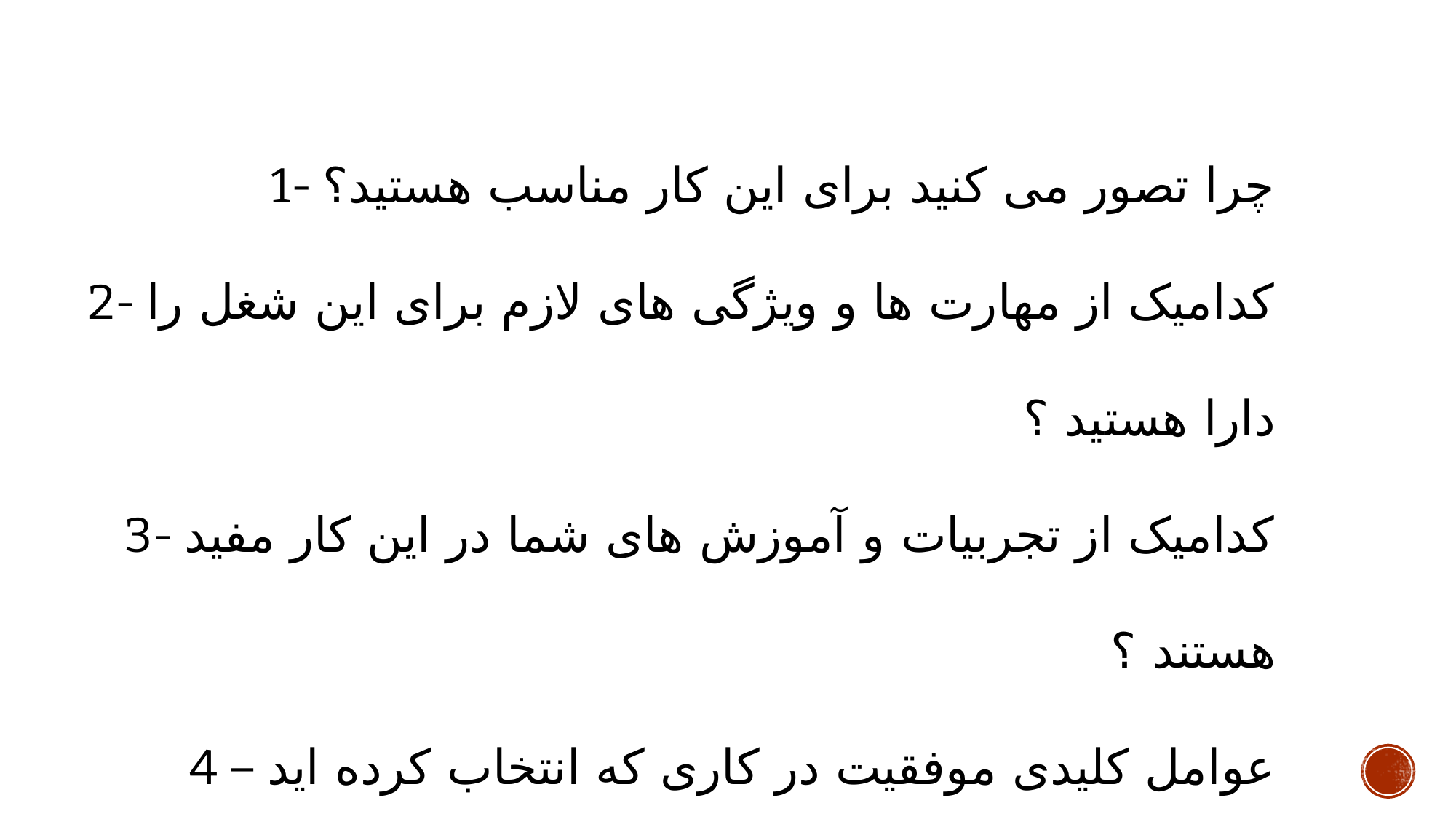

1- چرا تصور می کنید برای این کار مناسب هستید؟
2- کدامیک از مهارت ها و ویژگی های لازم برای این شغل را دارا هستید ؟
3- کدامیک از تجربیات و آموزش های شما در این کار مفید هستند ؟
4 – عوامل کلیدی موفقیت در کاری که انتخاب کرده اید کدامند ؟